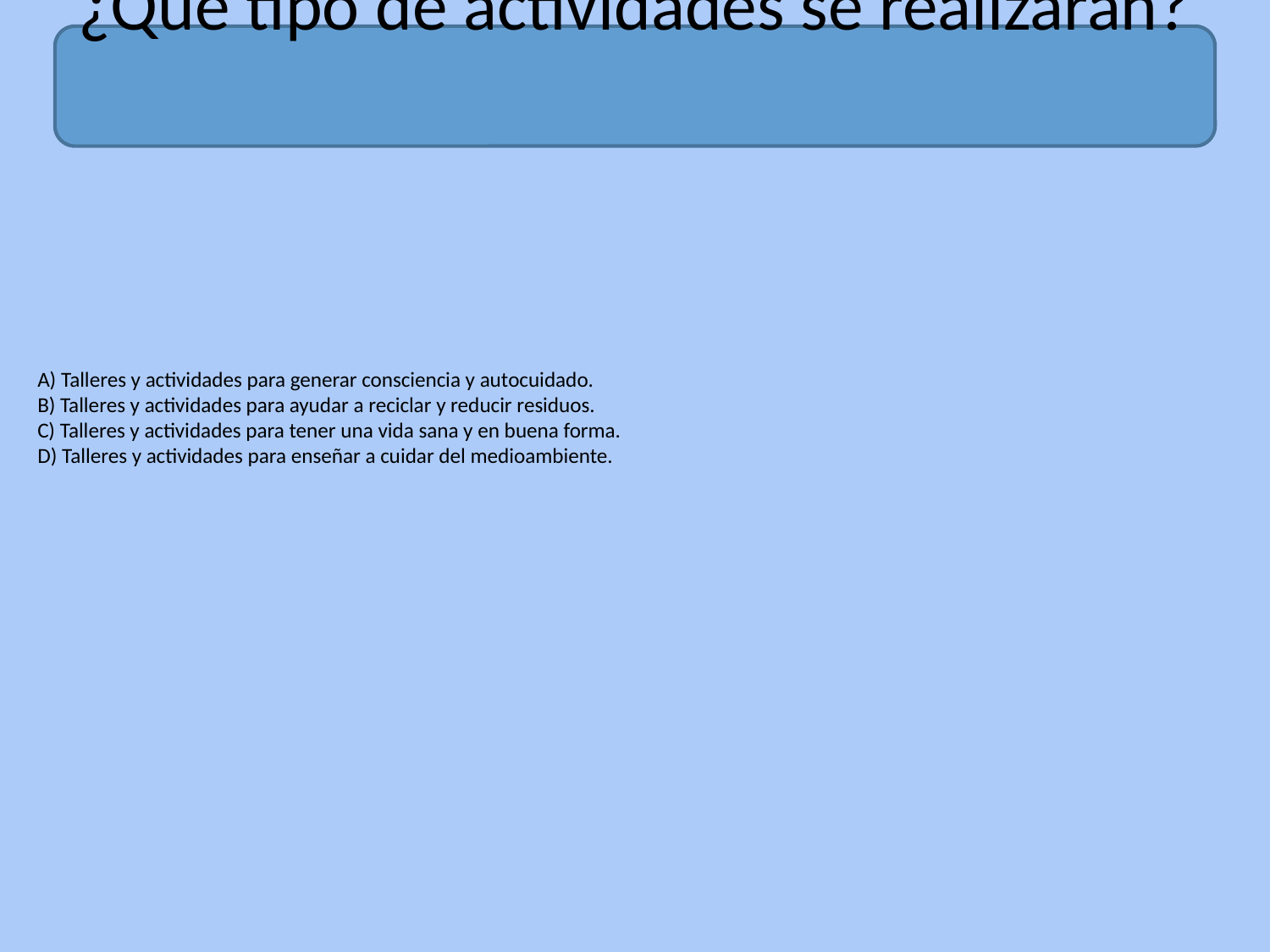

¿Qué tipo de actividades se realizarán?
# A) Talleres y actividades para generar consciencia y autocuidado. B) Talleres y actividades para ayudar a reciclar y reducir residuos. C) Talleres y actividades para tener una vida sana y en buena forma. D) Talleres y actividades para enseñar a cuidar del medioambiente.